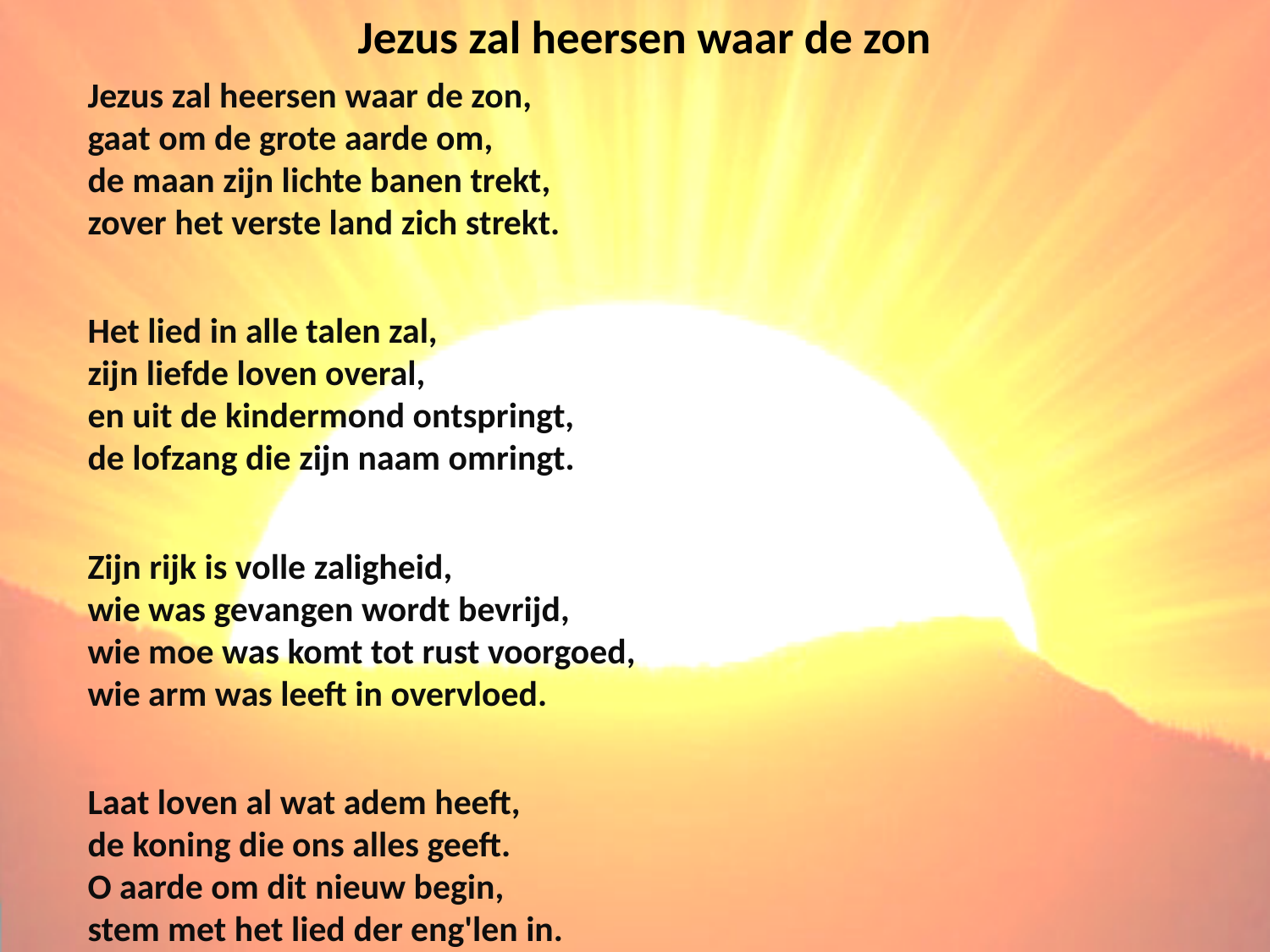

# Jezus zal heersen waar de zon
Jezus zal heersen waar de zon,
gaat om de grote aarde om,
de maan zijn lichte banen trekt,
zover het verste land zich strekt.
Het lied in alle talen zal,
zijn liefde loven overal,
en uit de kindermond ontspringt,
de lofzang die zijn naam omringt.
Zijn rijk is volle zaligheid,
wie was gevangen wordt bevrijd,
wie moe was komt tot rust voorgoed,
wie arm was leeft in overvloed.
Laat loven al wat adem heeft,
de koning die ons alles geeft.
O aarde om dit nieuw begin,
stem met het lied der eng'len in.